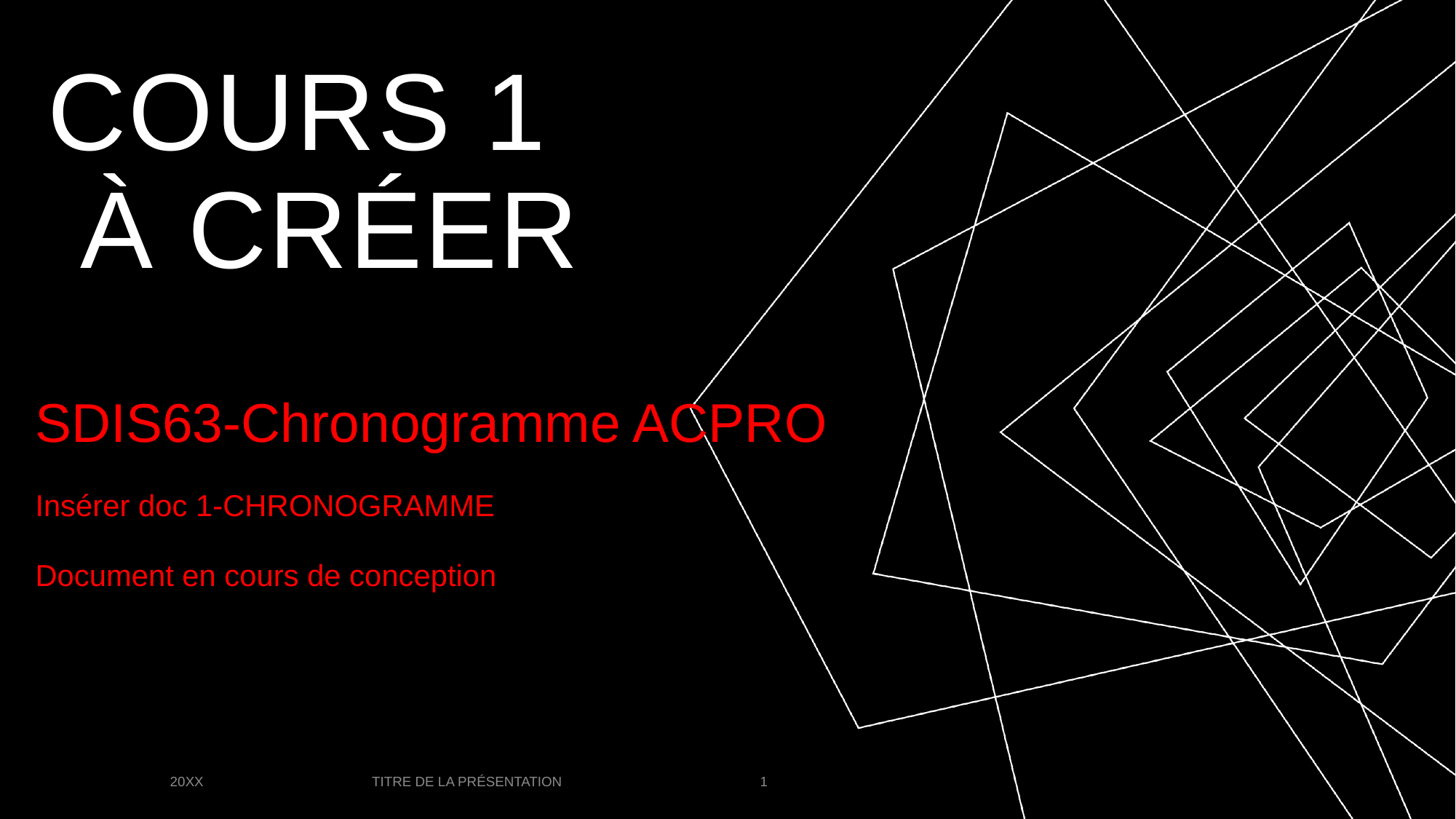

# Cours 1 à créer
SDIS63-Chronogramme ACPRO
Insérer doc 1-CHRONOGRAMME
Document en cours de conception
TITRE DE LA PRÉSENTATION
20XX
1